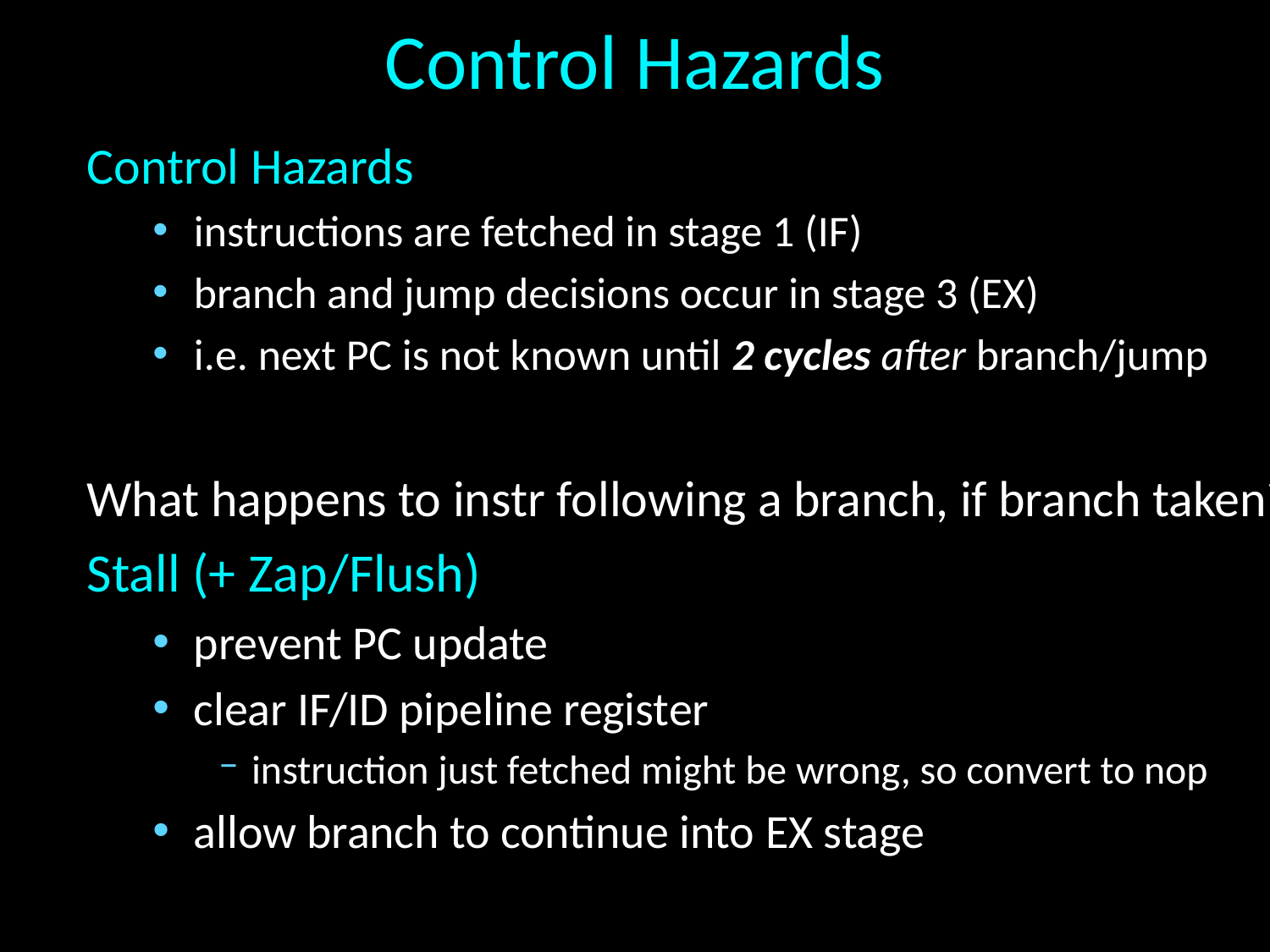

# Control Hazards
Control Hazards
instructions are fetched in stage 1 (IF)
branch and jump decisions occur in stage 3 (EX)
i.e. next PC is not known until 2 cycles after branch/jump

What happens to instr following a branch, if branch taken?
Stall (+ Zap/Flush)
prevent PC update
clear IF/ID pipeline register
instruction just fetched might be wrong, so convert to nop
allow branch to continue into EX stage